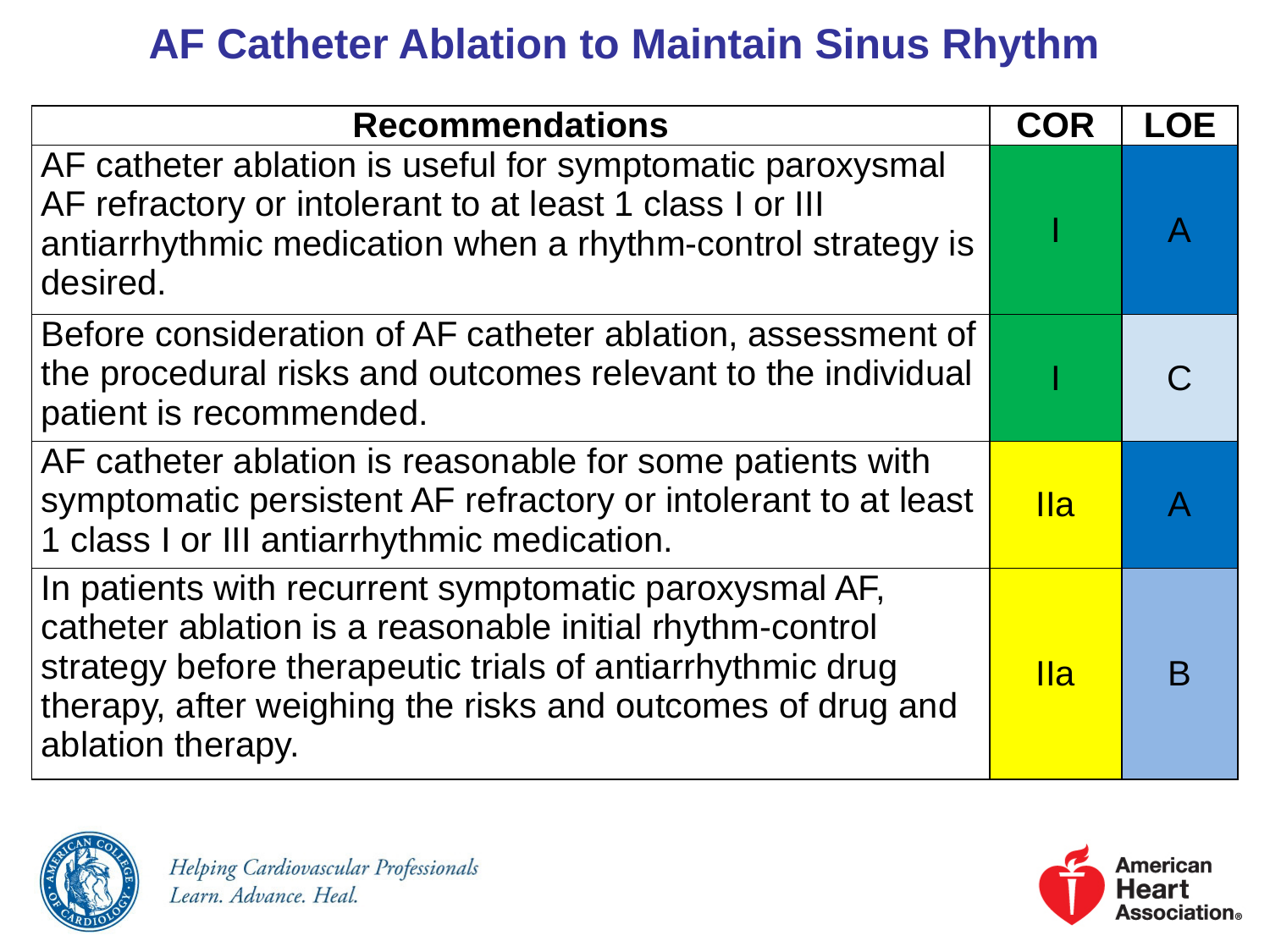

# AF Catheter Ablation to Maintain Sinus Rhythm
| Recommendations | COR | LOE |
| --- | --- | --- |
| AF catheter ablation is useful for symptomatic paroxysmal AF refractory or intolerant to at least 1 class I or III antiarrhythmic medication when a rhythm-control strategy is desired. | I | A |
| Before consideration of AF catheter ablation, assessment of the procedural risks and outcomes relevant to the individual patient is recommended. | I | C |
| AF catheter ablation is reasonable for some patients with symptomatic persistent AF refractory or intolerant to at least 1 class I or III antiarrhythmic medication. | IIa | A |
| In patients with recurrent symptomatic paroxysmal AF, catheter ablation is a reasonable initial rhythm-control strategy before therapeutic trials of antiarrhythmic drug therapy, after weighing the risks and outcomes of drug and ablation therapy. | IIa | B |